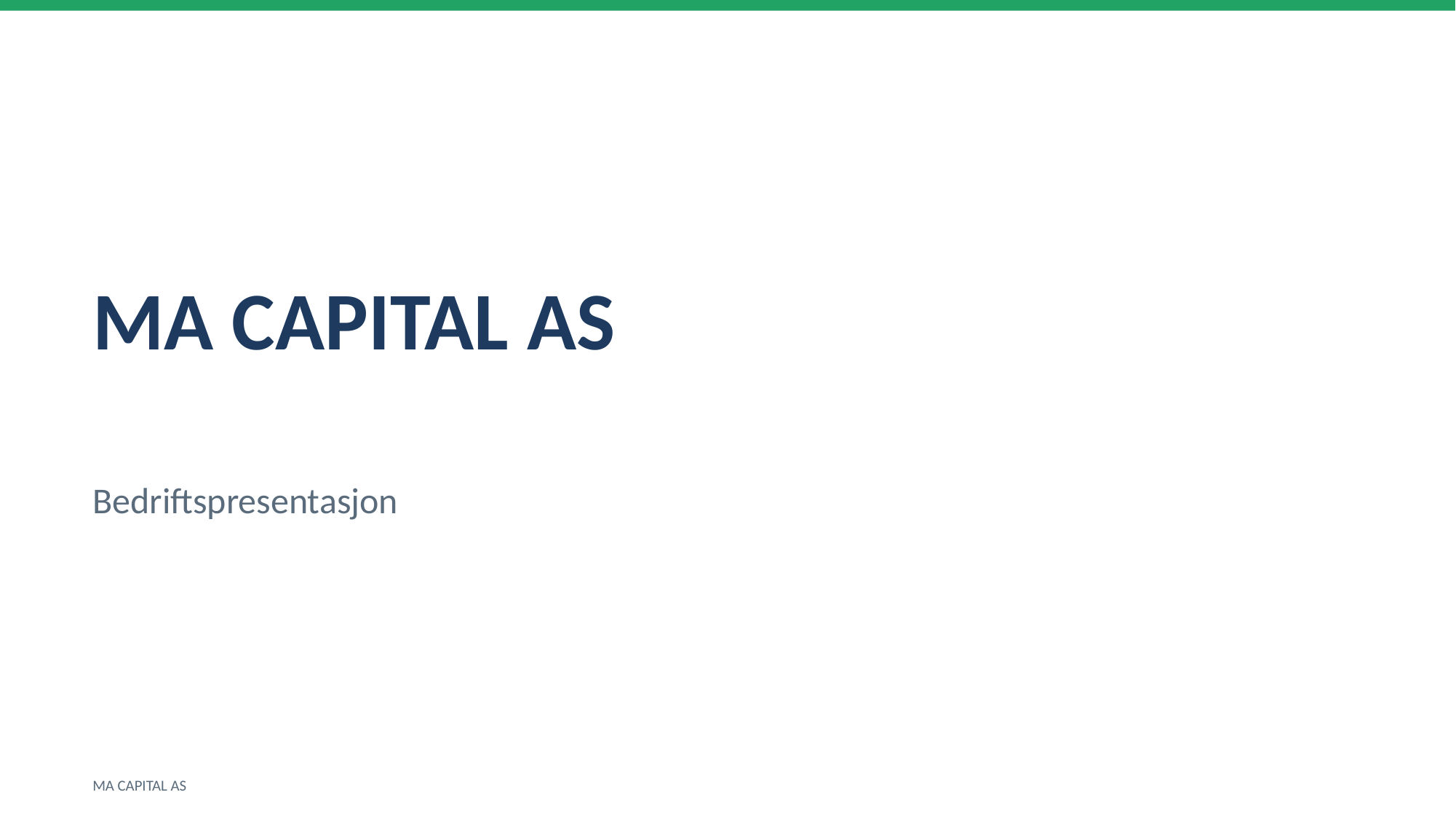

MA CAPITAL AS
Bedriftspresentasjon
MA CAPITAL AS